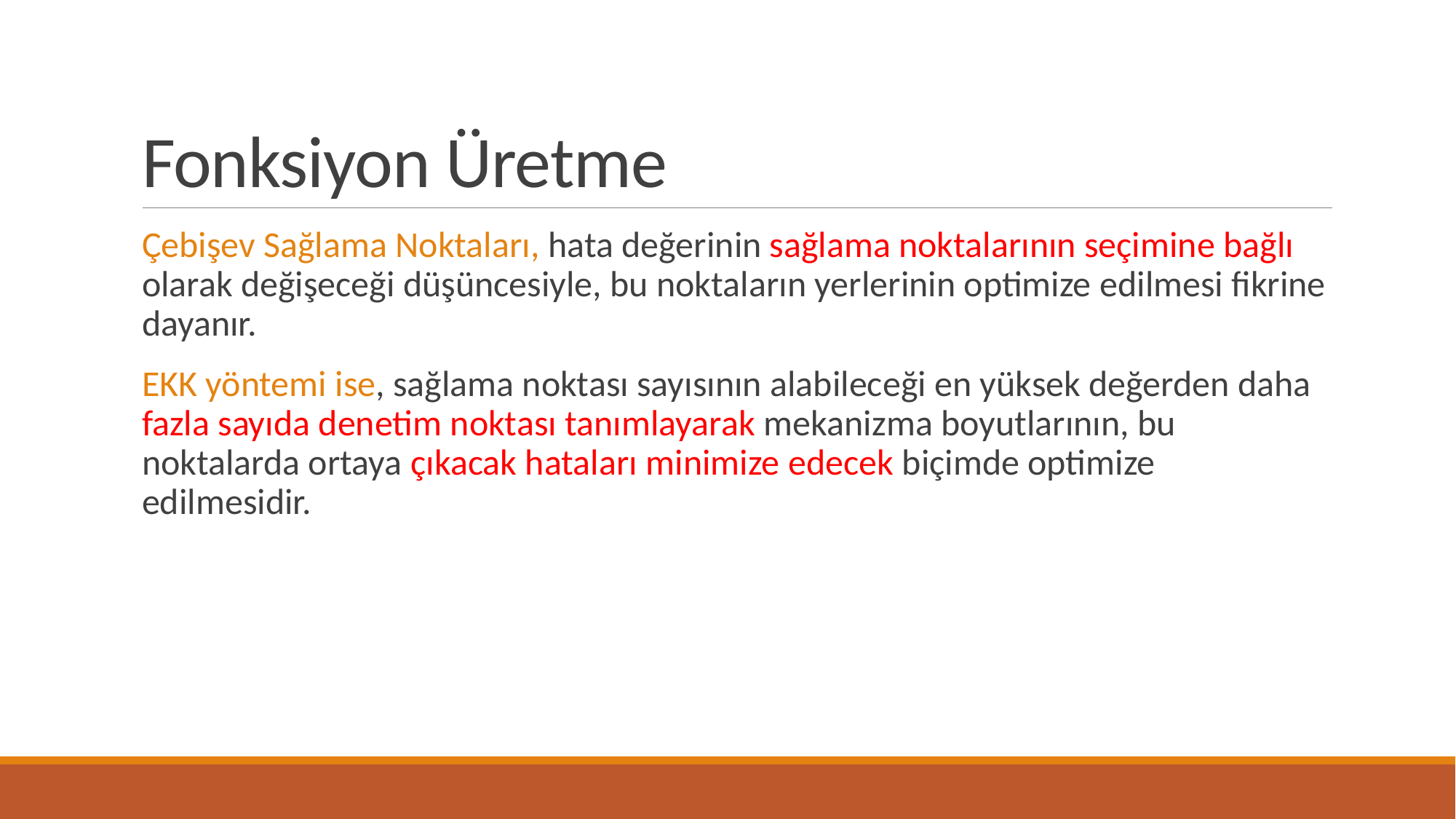

# Fonksiyon Üretme
Çebişev Sağlama Noktaları, hata değerinin sağlama noktalarının seçimine bağlı olarak değişeceği düşüncesiyle, bu noktaların yerlerinin optimize edilmesi fikrine dayanır.
EKK yöntemi ise, sağlama noktası sayısının alabileceği en yüksek değerden daha fazla sayıda denetim noktası tanımlayarak mekanizma boyutlarının, bu noktalarda ortaya çıkacak hataları minimize edecek biçimde optimize edilmesidir.